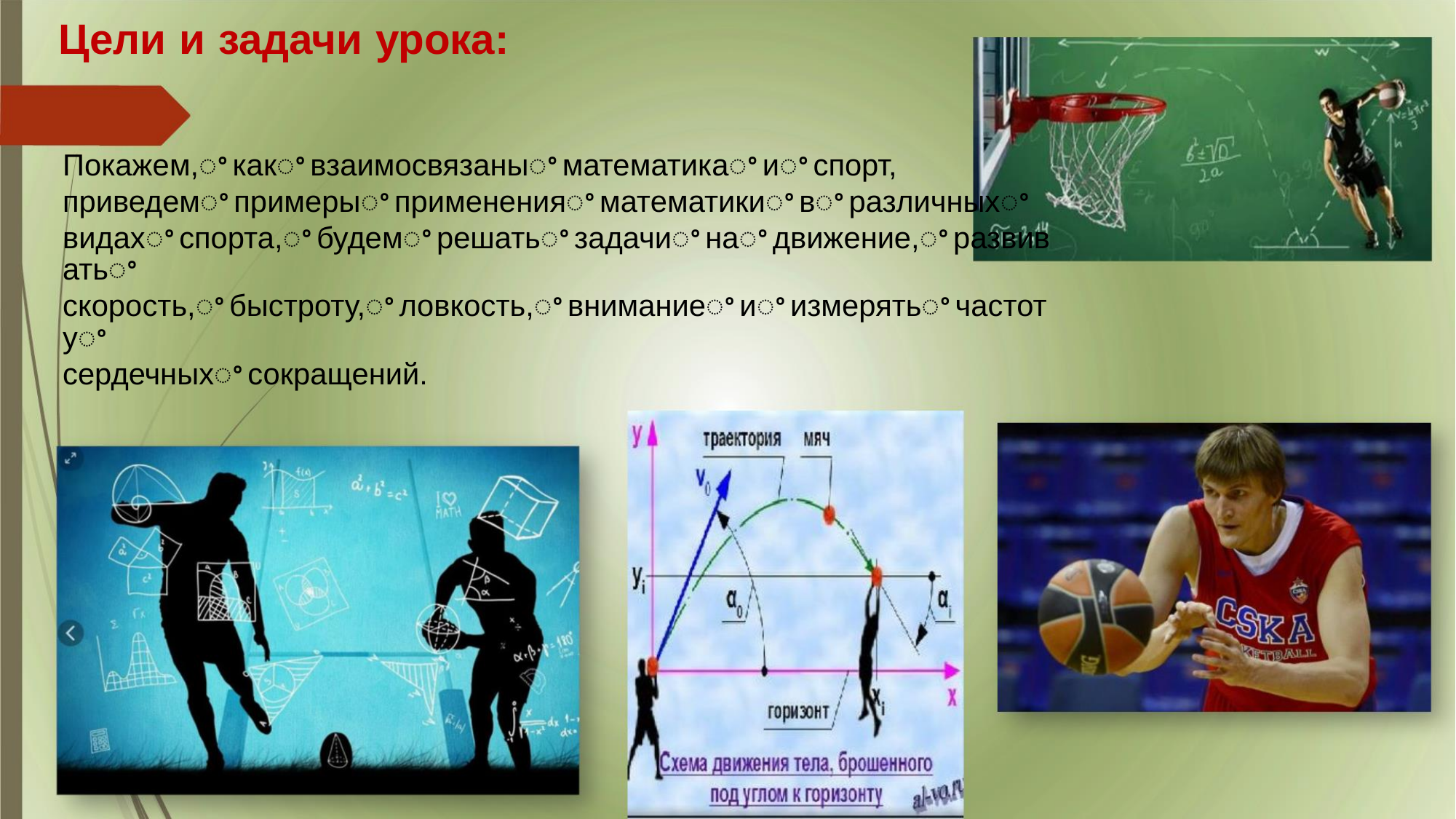

Цели и задачи урока:
Покажем,ꢀкакꢀвзаимосвязаныꢀматематикаꢀиꢀспорт,
приведемꢀпримерыꢀпримененияꢀматематикиꢀвꢀразличныхꢀ
видахꢀспорта,ꢀбудемꢀрешатьꢀзадачиꢀнаꢀдвижение,ꢀразвиватьꢀ
скорость,ꢀбыстроту,ꢀловкость,ꢀвниманиеꢀиꢀизмерятьꢀчастотуꢀ
сердечныхꢀсокращений.